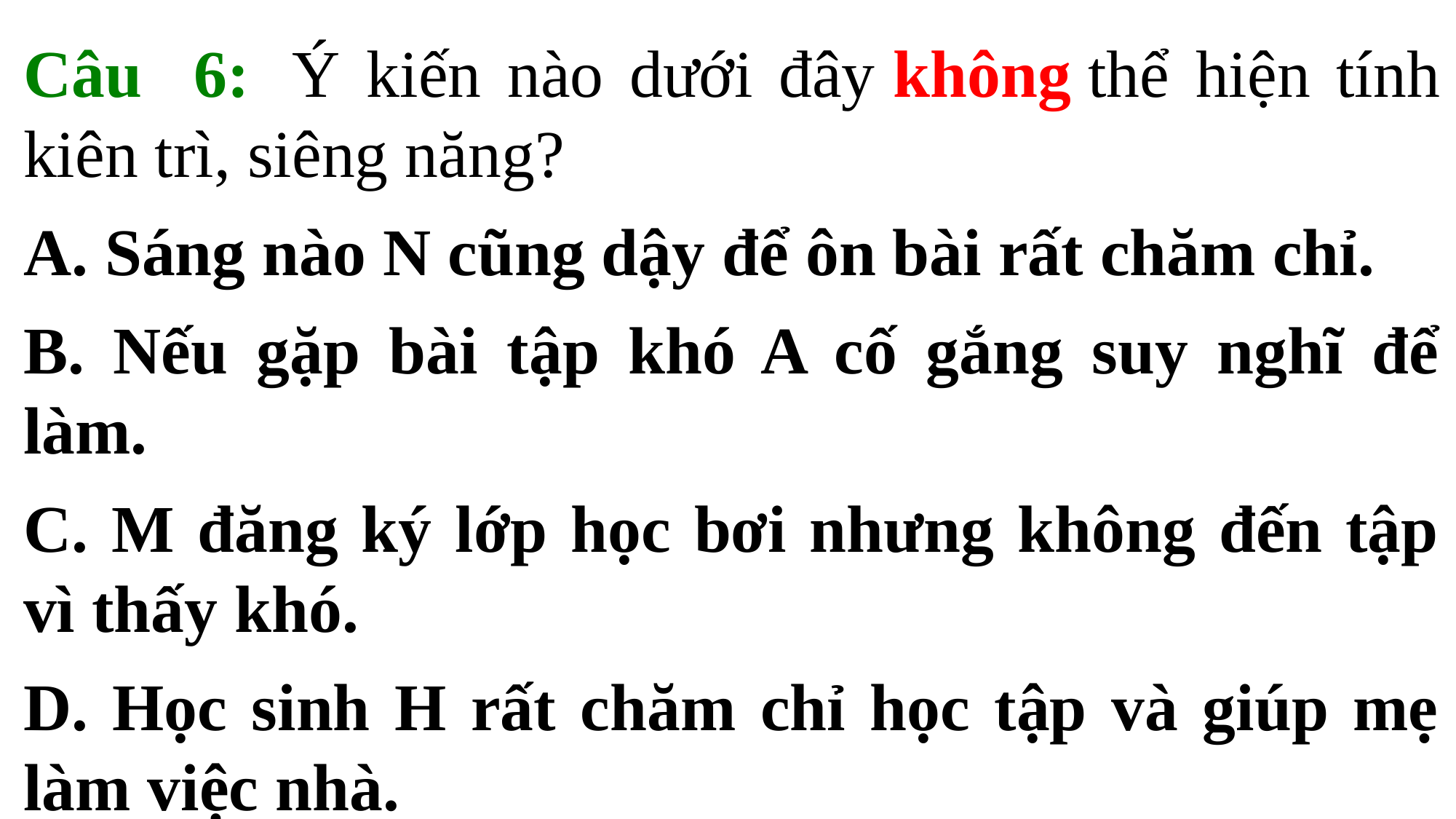

Câu  6:  Ý kiến nào dưới đây không thể hiện tính kiên trì, siêng năng?
A. Sáng nào N cũng dậy để ôn bài rất chăm chỉ.
B. Nếu gặp bài tập khó A cố gắng suy nghĩ để làm.
C. M đăng ký lớp học bơi nhưng không đến tập vì thấy khó.
D. Học sinh H rất chăm chỉ học tập và giúp mẹ làm việc nhà.